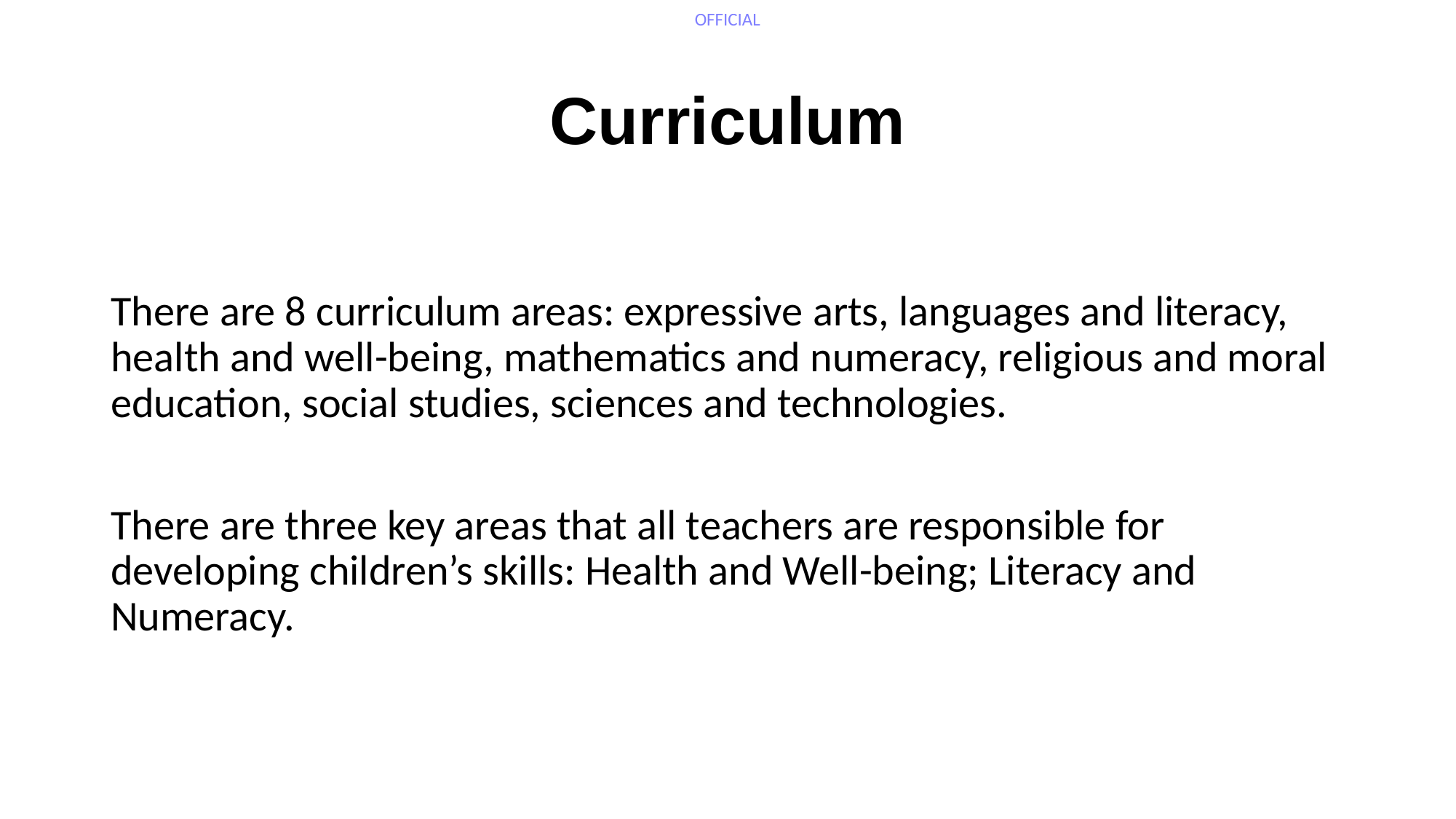

# Curriculum

There are 8 curriculum areas: expressive arts, languages and literacy, health and well-being, mathematics and numeracy, religious and moral education, social studies, sciences and technologies.

There are three key areas that all teachers are responsible for developing children’s skills: Health and Well-being; Literacy and Numeracy.